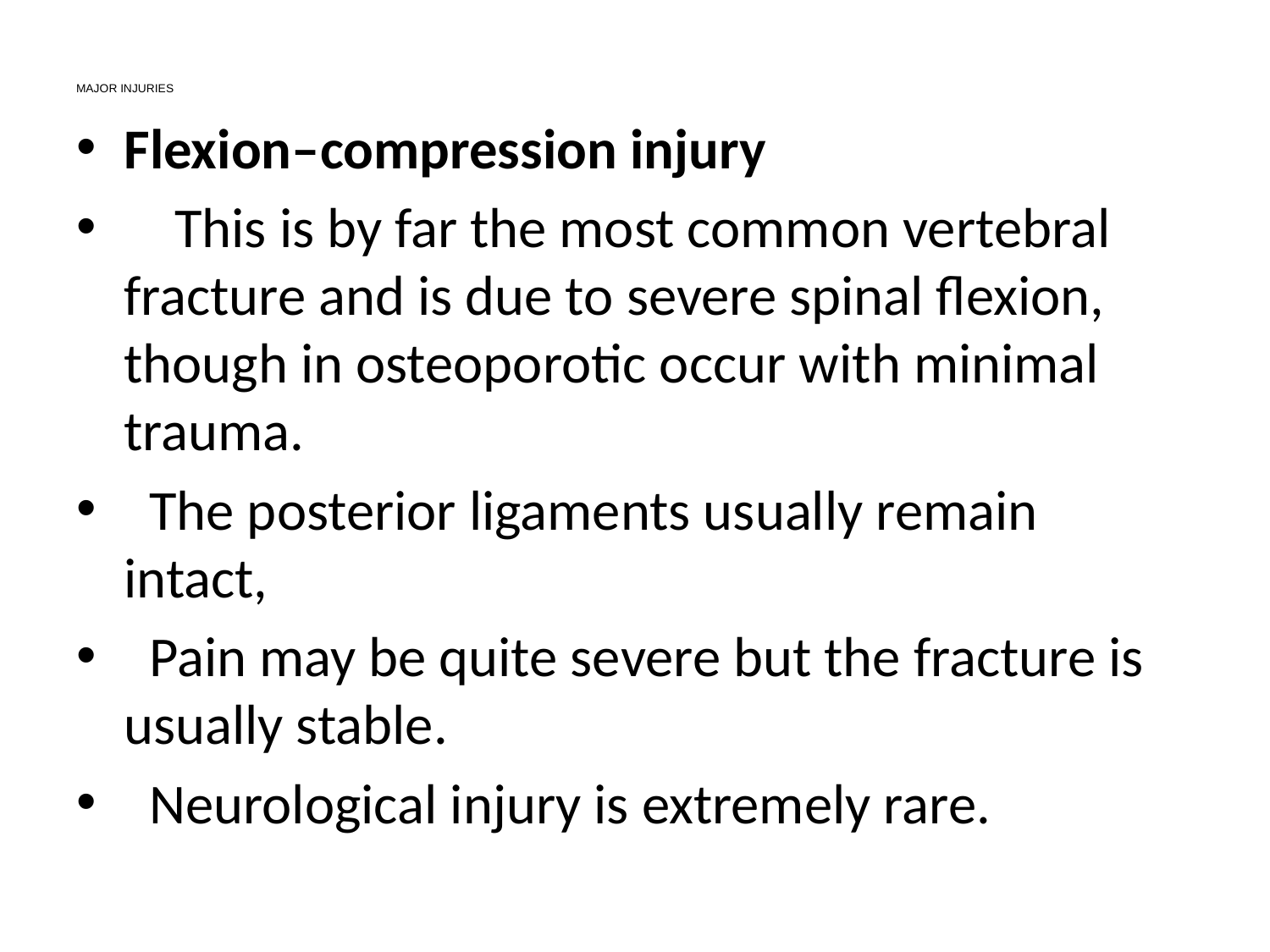

# MAJOR INJURIES
Flexion–compression injury
    This is by far the most common vertebral   fracture and is due to severe spinal flexion, though in osteoporotic occur with minimal trauma.
  The posterior ligaments usually remain  intact,
  Pain may be quite severe but the fracture is   usually stable.
  Neurological injury is extremely rare.